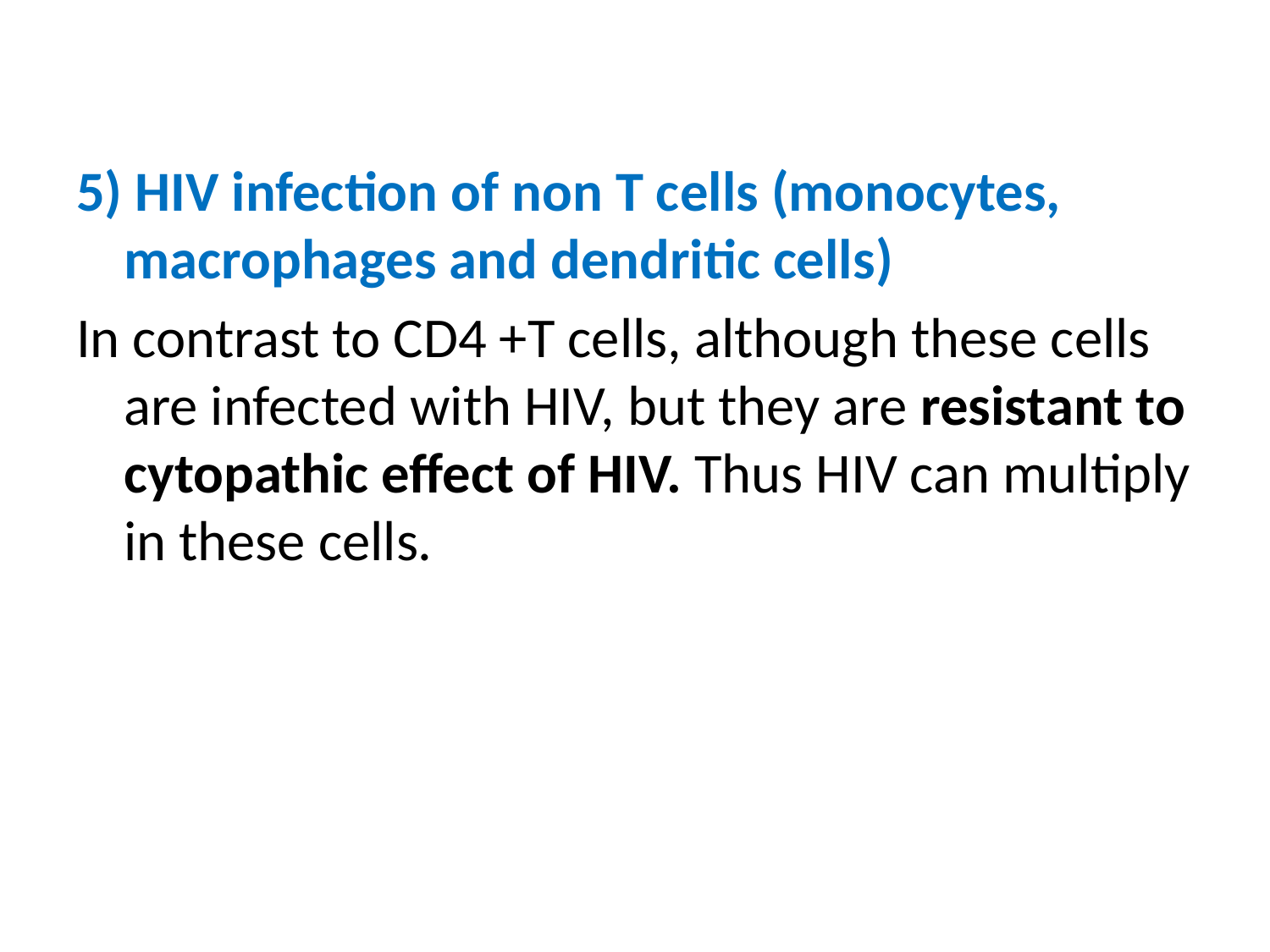

5) HIV infection of non T cells (monocytes, macrophages and dendritic cells)
In contrast to CD4 +T cells, although these cells are infected with HIV, but they are resistant to cytopathic effect of HIV. Thus HIV can multiply in these cells.